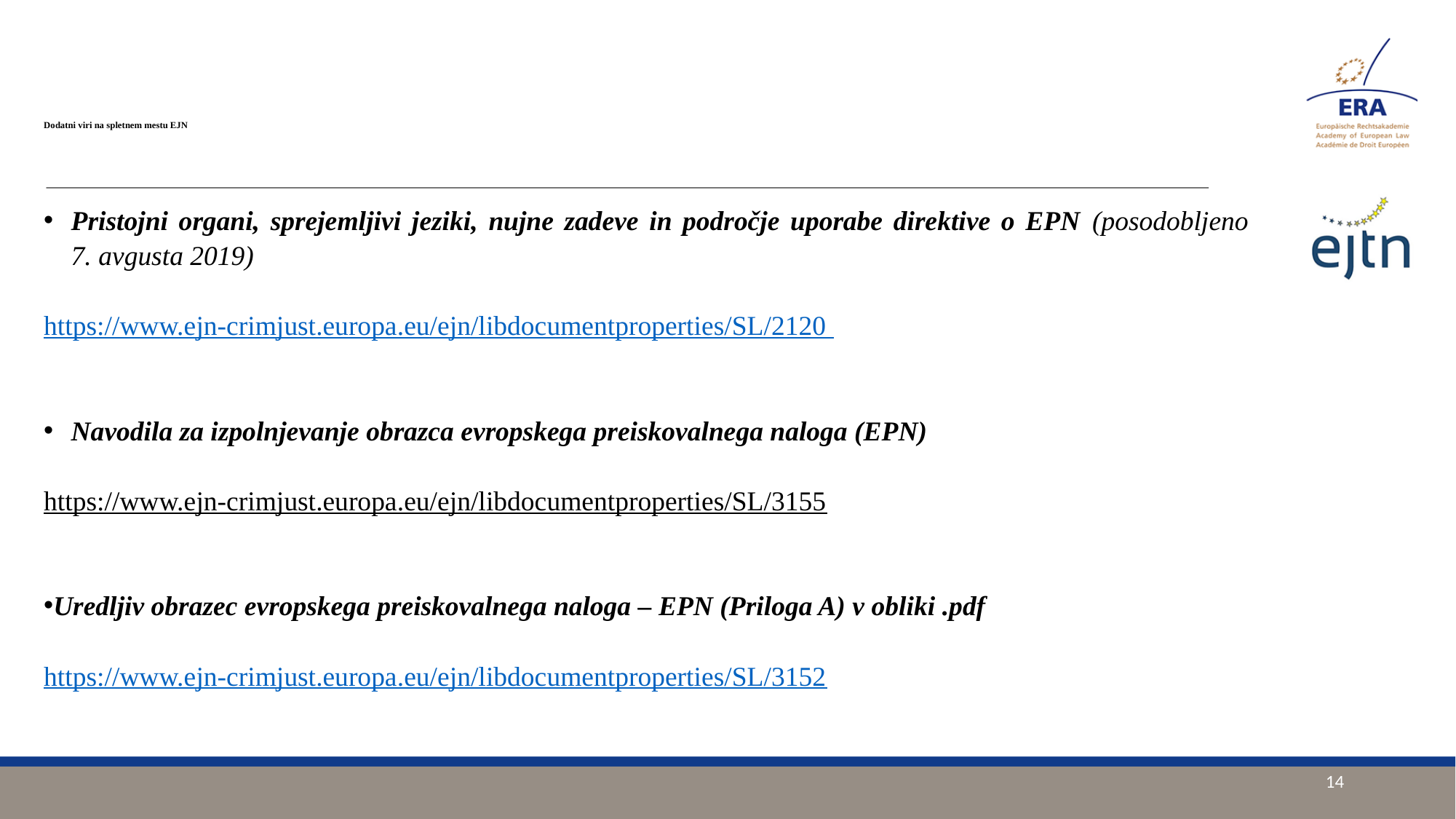

# Dodatni viri na spletnem mestu EJN
Pristojni organi, sprejemljivi jeziki, nujne zadeve in področje uporabe direktive o EPN (posodobljeno 7. avgusta 2019)

https://www.ejn-crimjust.europa.eu/ejn/libdocumentproperties/SL/2120

Navodila za izpolnjevanje obrazca evropskega preiskovalnega naloga (EPN)

https://www.ejn-crimjust.europa.eu/ejn/libdocumentproperties/SL/3155

Uredljiv obrazec evropskega preiskovalnega naloga – EPN (Priloga A) v obliki .pdf

https://www.ejn-crimjust.europa.eu/ejn/libdocumentproperties/SL/3152

14